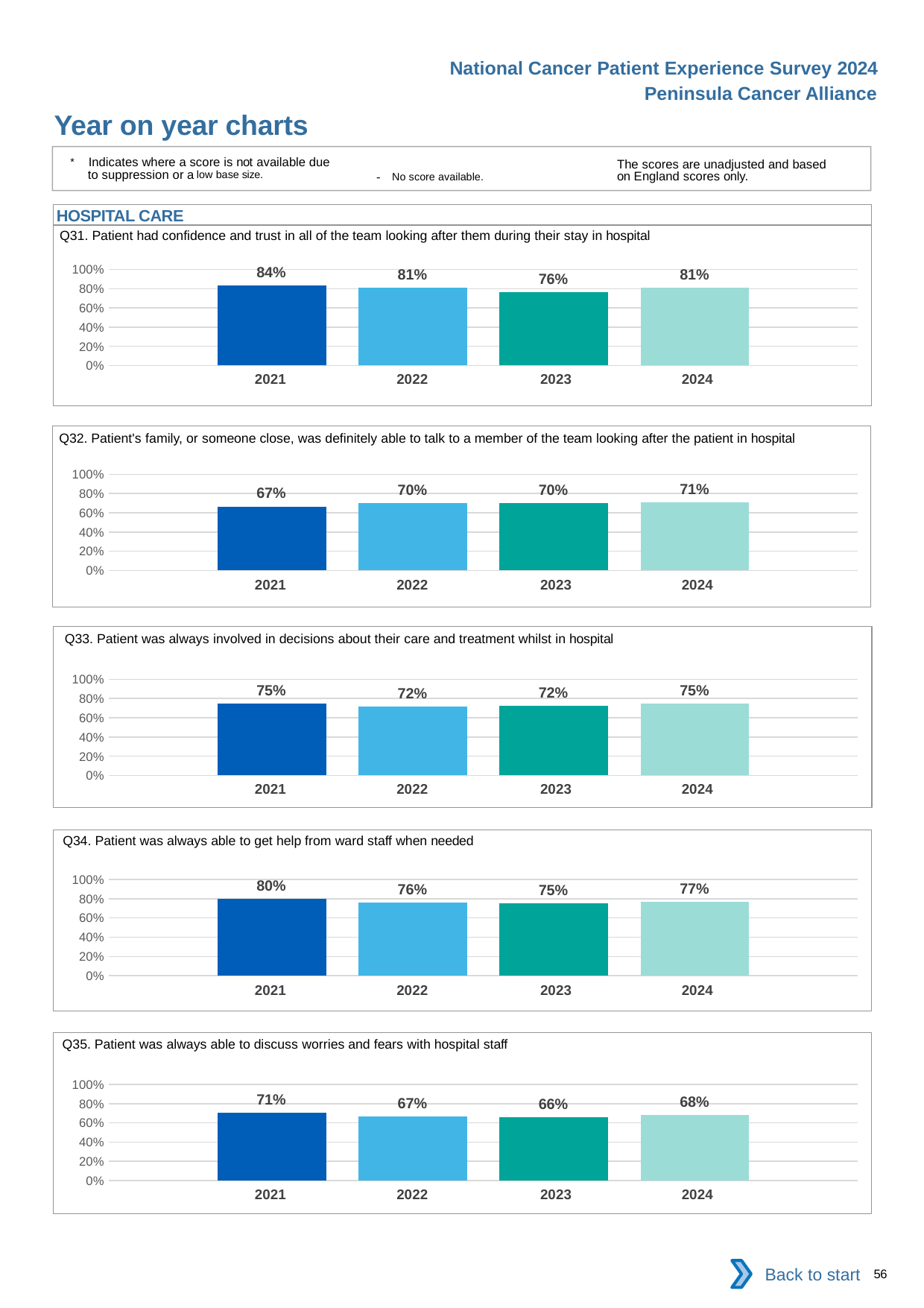

National Cancer Patient Experience Survey 2024
Peninsula Cancer Alliance
Year on year charts

*  Indicates where a score is not available due to suppression or a low base size.
The scores are unadjusted and based on England scores only.
- No score available.
HOSPITAL CARE
Q31. Patient had confidence and trust in all of the team looking after them during their stay in hospital

### Chart

| Category | 2021 | 2022 | 2023 | 2024 |
|---|---|---|---|---|
| Category 1 | 0.8360084 | 0.8098859 | 0.7630962 | 0.8092486 |
| 2021 | 2022 | 2023 | 2024 |
| --- | --- | --- | --- |
Q32. Patient's family, or someone close, was definitely able to talk to a member of the team looking after the patient in hospital

### Chart

| Category | 2021 | 2022 | 2023 | 2024 |
|---|---|---|---|---|
| Category 1 | 0.6658185 | 0.7004739 | 0.7042116 | 0.709107 |
| 2021 | 2022 | 2023 | 2024 |
| --- | --- | --- | --- |
Q33. Patient was always involved in decisions about their care and treatment whilst in hospital

### Chart

| Category | 2021 | 2022 | 2023 | 2024 |
|---|---|---|---|---|
| Category 1 | 0.7462792 | 0.7184841 | 0.7245462 | 0.7490829 |
| 2021 | 2022 | 2023 | 2024 |
| --- | --- | --- | --- |
Q34. Patient was always able to get help from ward staff when needed

### Chart

| Category | 2021 | 2022 | 2023 | 2024 |
|---|---|---|---|---|
| Category 1 | 0.7982894 | 0.7578125 | 0.7490071 | 0.7662722 |
| 2021 | 2022 | 2023 | 2024 |
| --- | --- | --- | --- |
Q35. Patient was always able to discuss worries and fears with hospital staff

### Chart

| Category | 2021 | 2022 | 2023 | 2024 |
|---|---|---|---|---|
| Category 1 | 0.7086331 | 0.6666667 | 0.6609756 | 0.6791886 |
| 2021 | 2022 | 2023 | 2024 |
| --- | --- | --- | --- |
Back to start

56